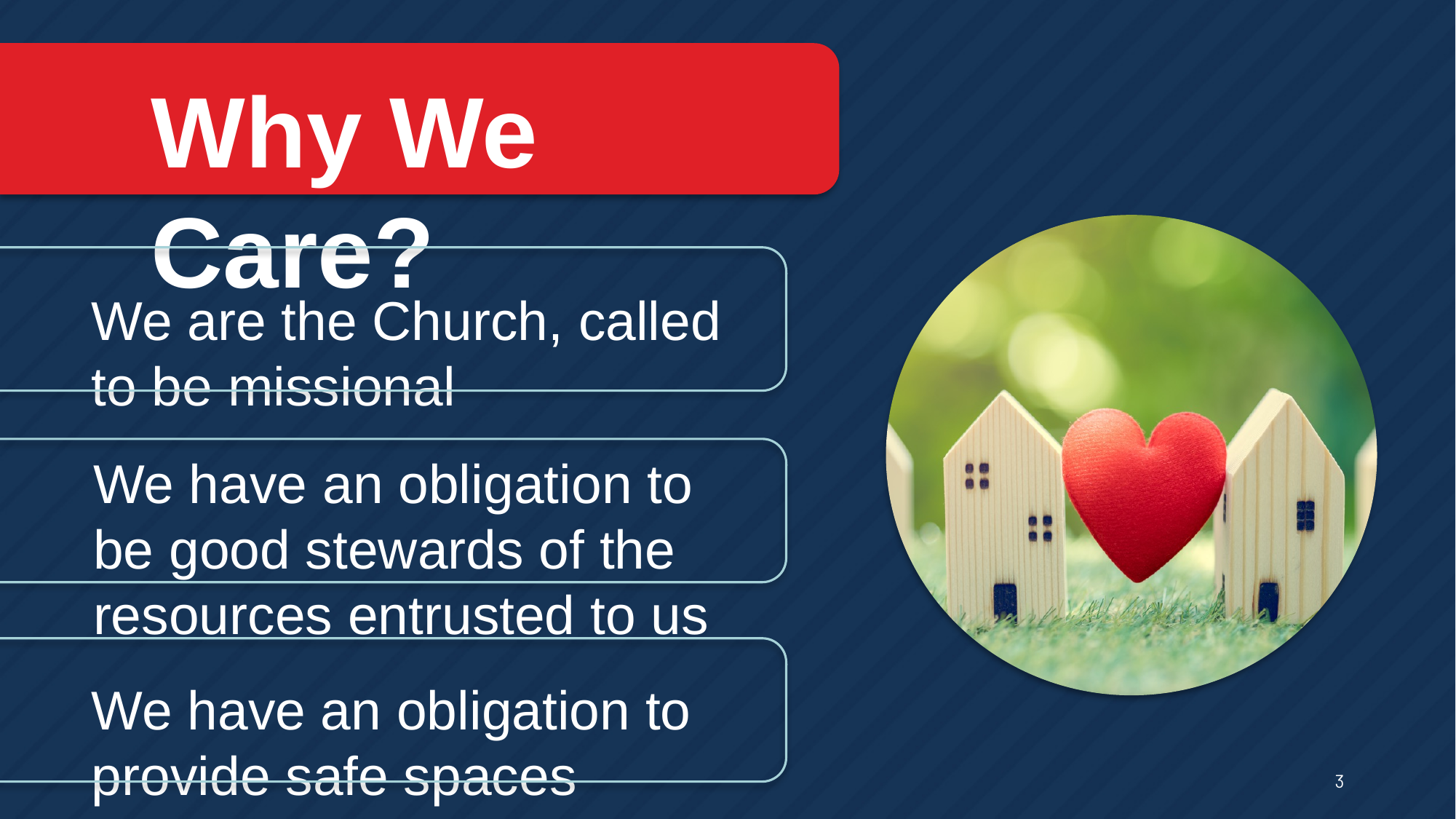

Why We Care?

We are the Church, called to be missional

We have an obligation to be good stewards of the resources entrusted to us
We have an obligation to provide safe spaces
3